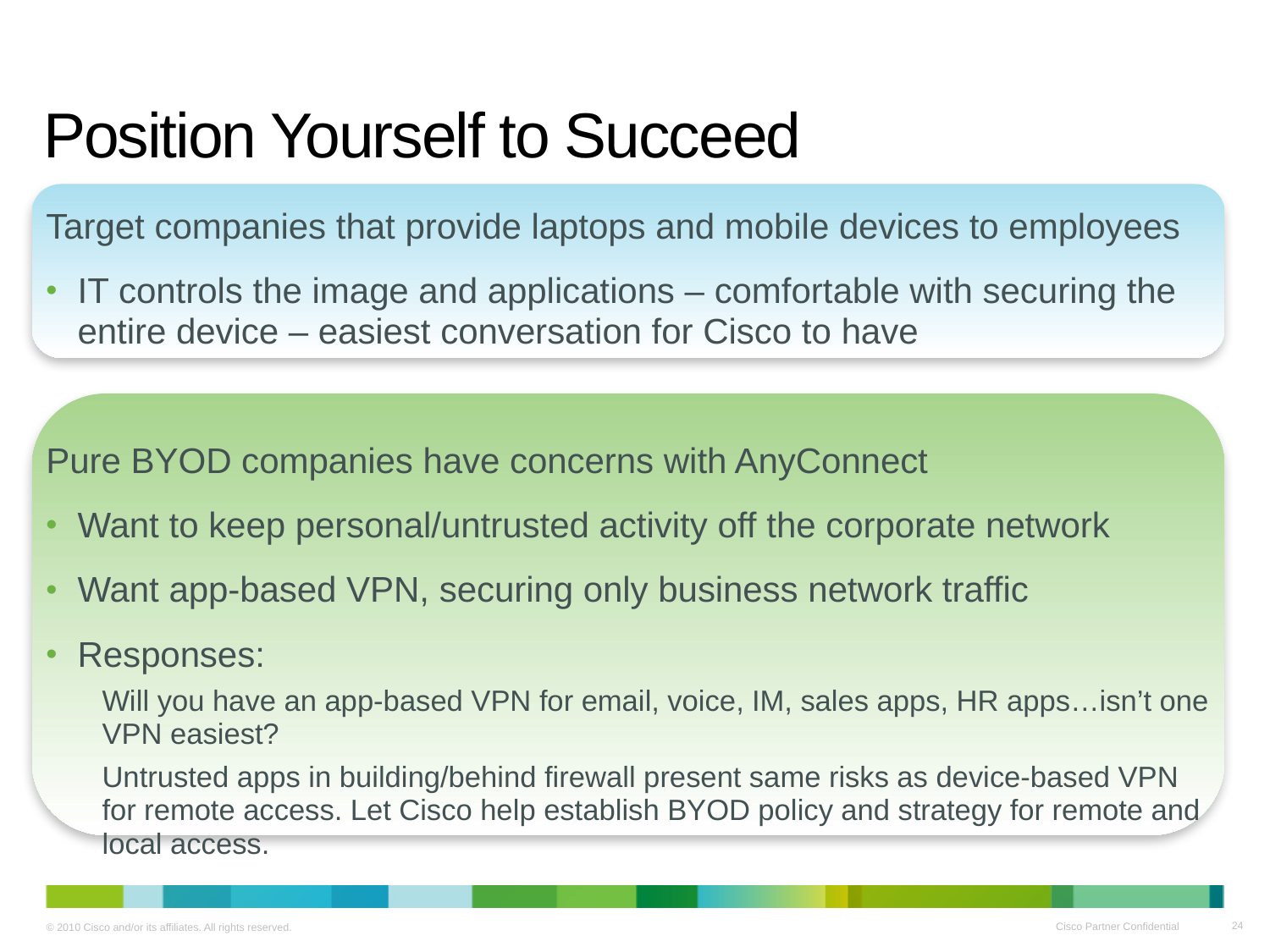

# Position Yourself to Succeed

Target companies that provide laptops and mobile devices to employees
IT controls the image and applications – comfortable with securing the entire device – easiest conversation for Cisco to have

Pure BYOD companies have concerns with AnyConnect
Want to keep personal/untrusted activity off the corporate network
Want app-based VPN, securing only business network traffic
Responses:
Will you have an app-based VPN for email, voice, IM, sales apps, HR apps…isn’t one VPN easiest?
Untrusted apps in building/behind firewall present same risks as device-based VPN for remote access. Let Cisco help establish BYOD policy and strategy for remote and local access.